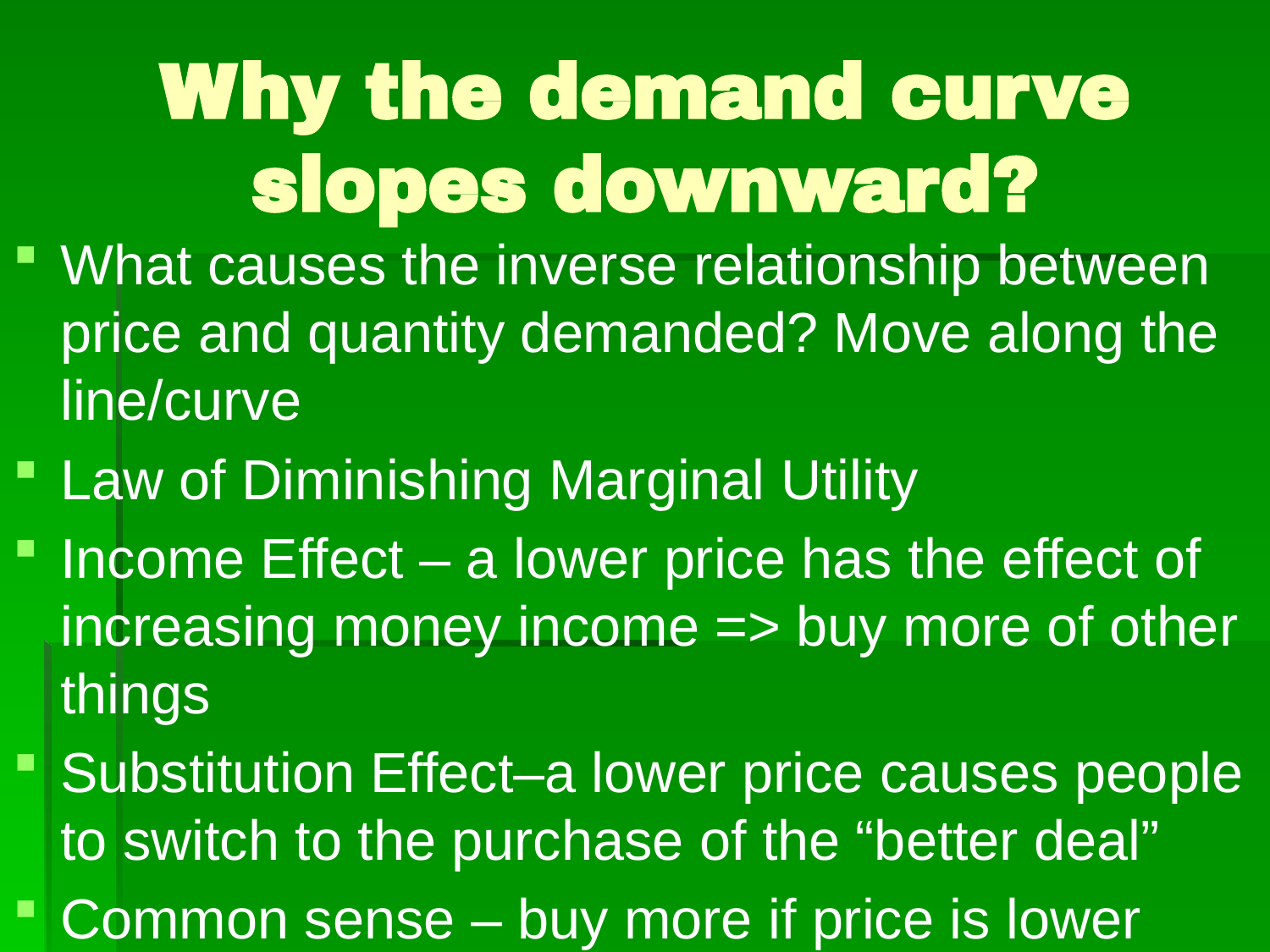

# Why the demand curve slopes downward?
What causes the inverse relationship between price and quantity demanded? Move along the line/curve
Law of Diminishing Marginal Utility
Income Effect – a lower price has the effect of increasing money income => buy more of other things
Substitution Effect–a lower price causes people to switch to the purchase of the “better deal”
Common sense – buy more if price is lower